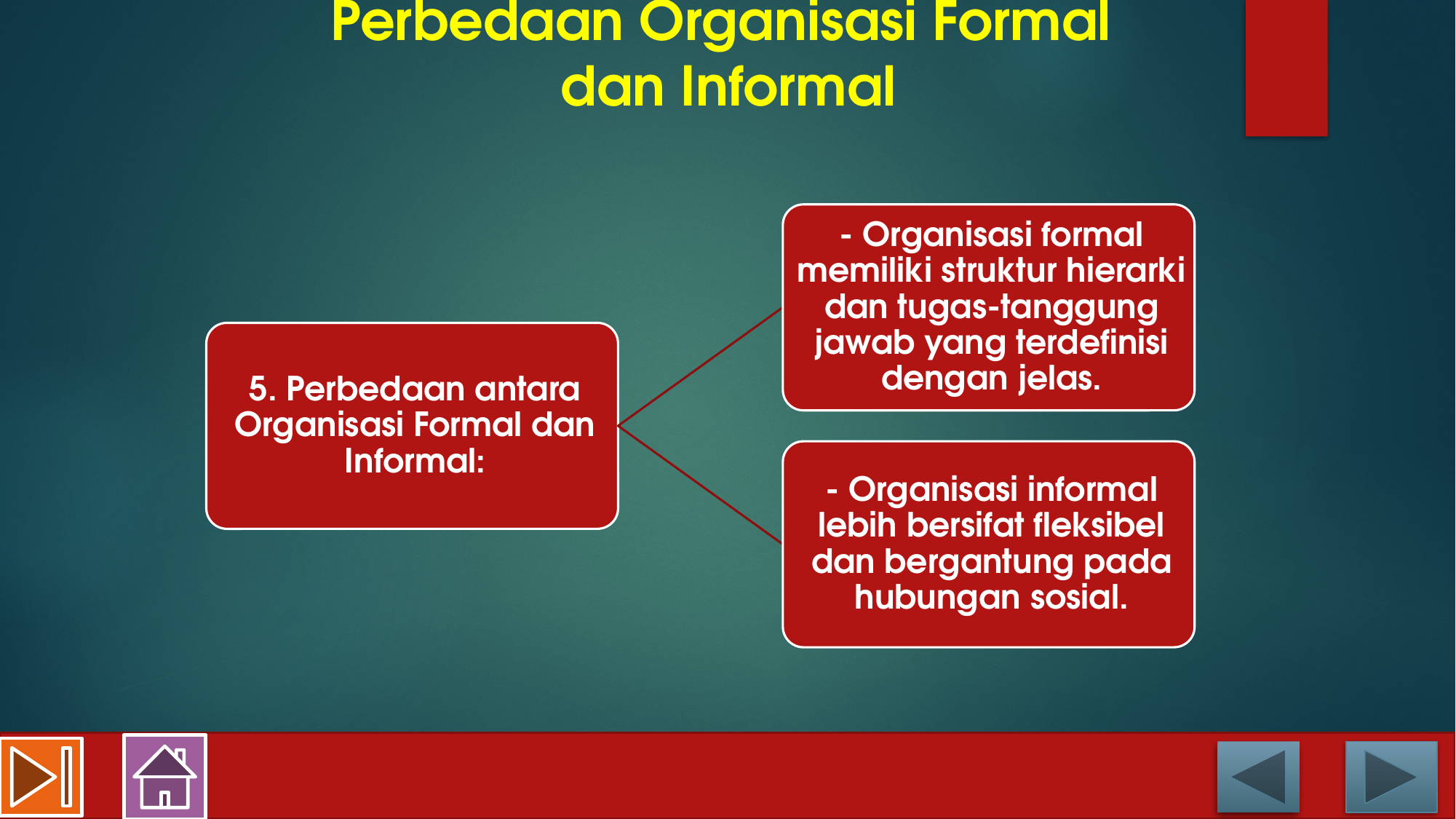

Perbedaan Organisasi Formal
dan Informal
5. Perbedaan antara Organisasi Formal dan Informal:

- Organisasi formal memiliki struktur hierarki dan tugas-tanggung jawab yang terdefinisi dengan jelas.

- Organisasi informal lebih bersifat fleksibel dan bergantung pada hubungan sosial.